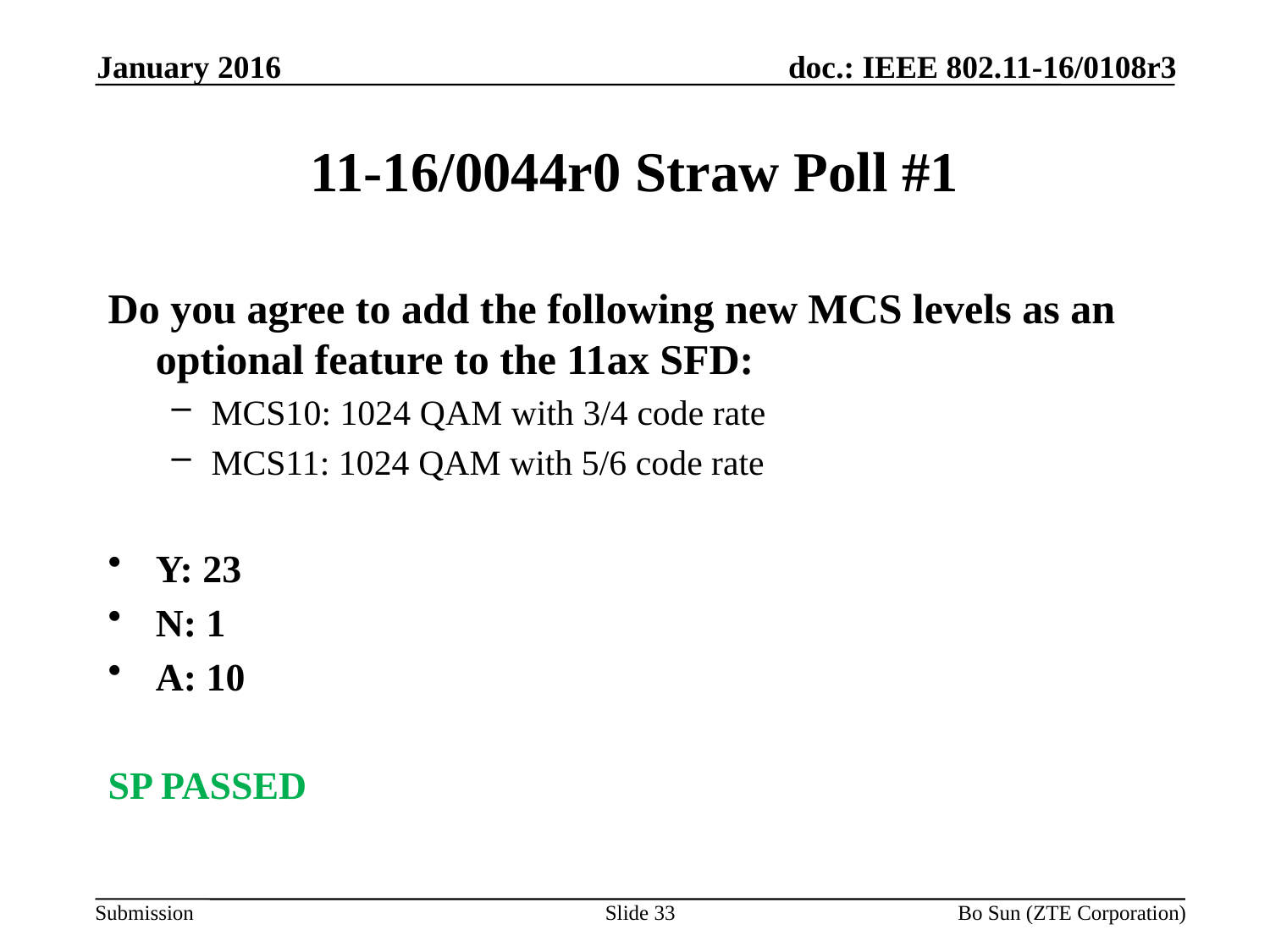

January 2016
# 11-16/0044r0 Straw Poll #1
Do you agree to add the following new MCS levels as an optional feature to the 11ax SFD:
MCS10: 1024 QAM with 3/4 code rate
MCS11: 1024 QAM with 5/6 code rate

Y: 23
N: 1
A: 10

SP PASSED

Slide 33
Bo Sun (ZTE Corporation)